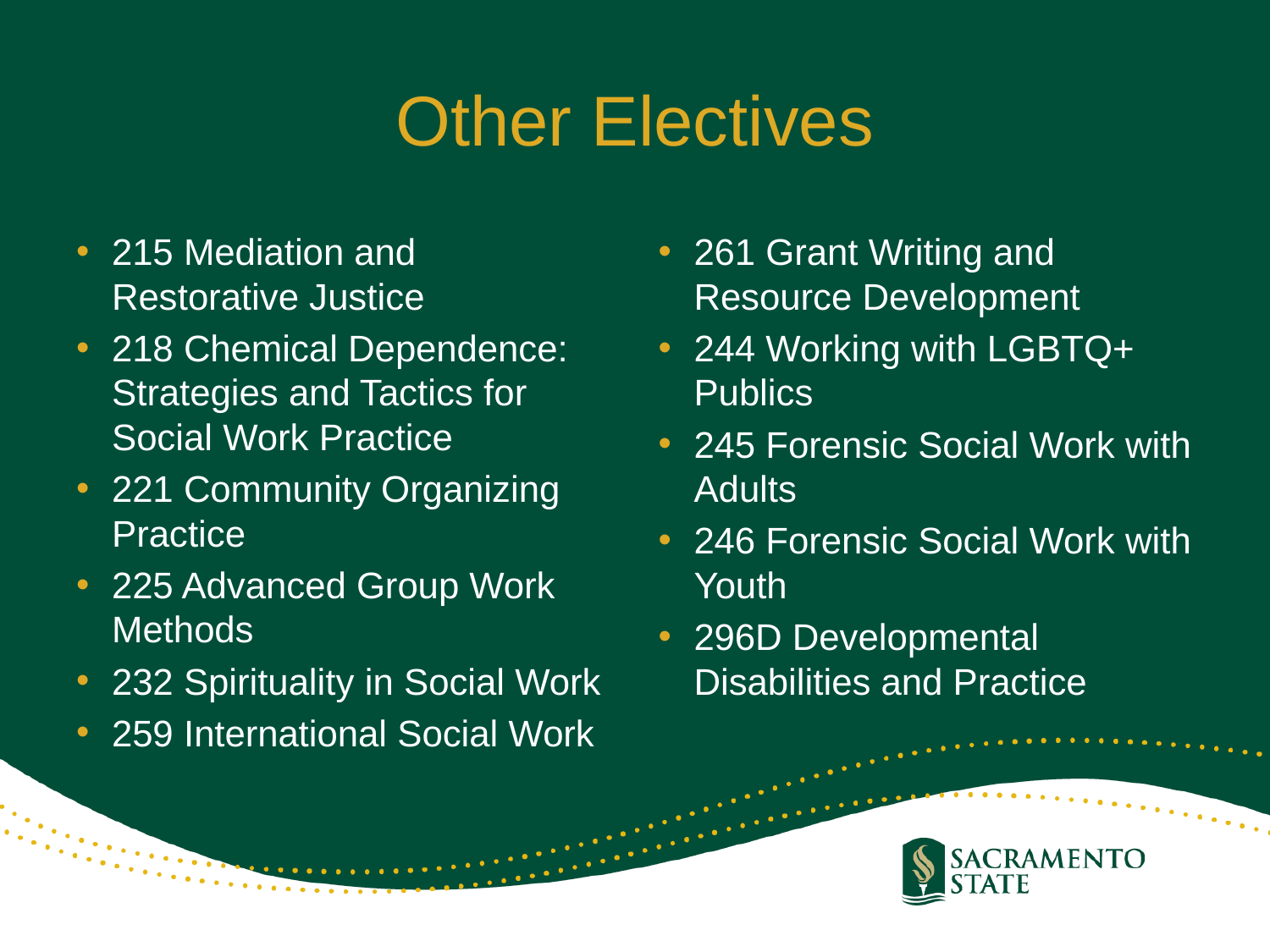

# Other Electives
215 Mediation and Restorative Justice
218 Chemical Dependence: Strategies and Tactics for Social Work Practice
221 Community Organizing Practice
225 Advanced Group Work Methods
232 Spirituality in Social Work
259 International Social Work

261 Grant Writing and Resource Development
244 Working with LGBTQ+ Publics
245 Forensic Social Work with Adults
246 Forensic Social Work with Youth
296D Developmental Disabilities and Practice